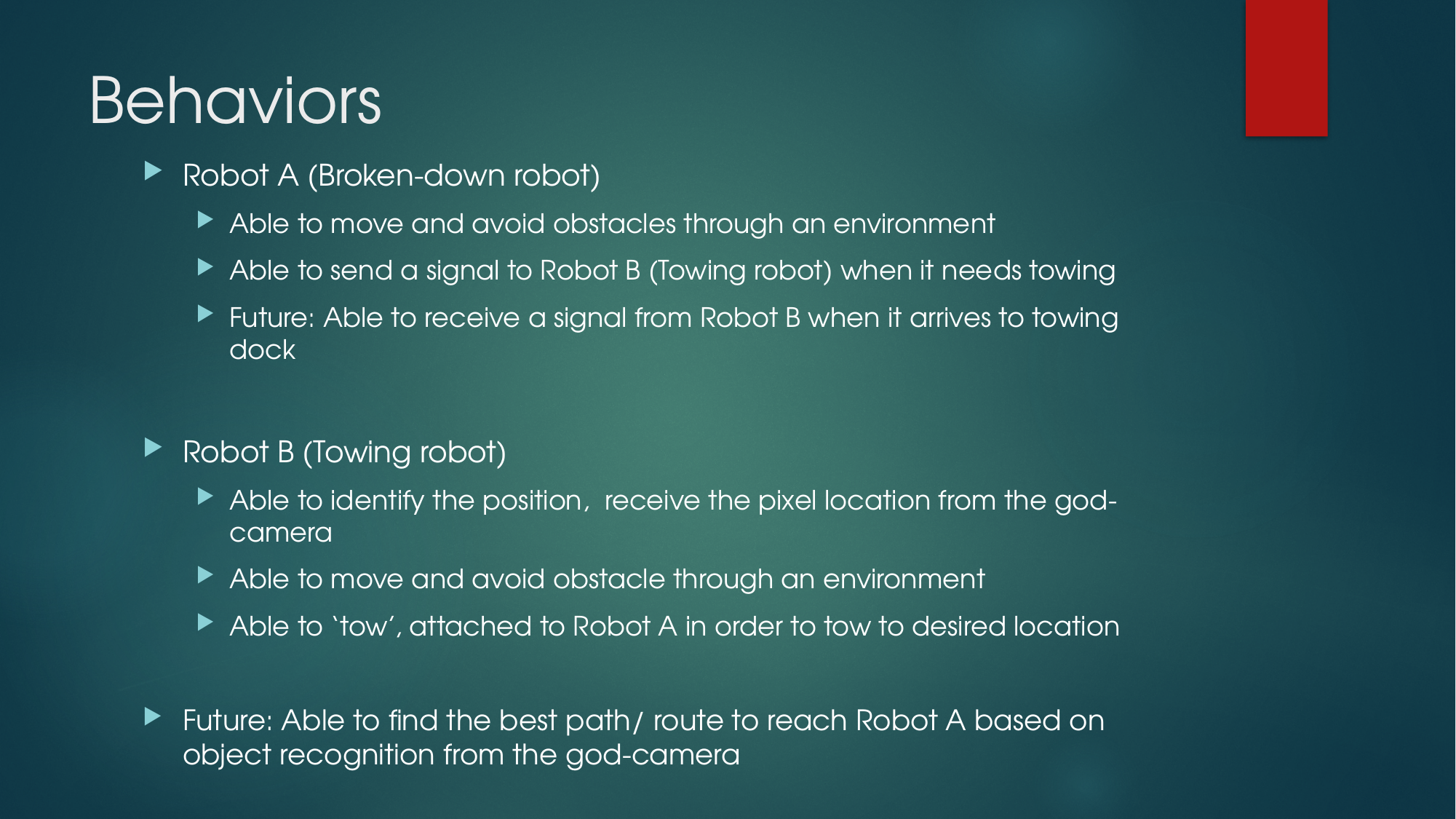

# Behaviors
Robot A (Broken-down robot)
Able to move and avoid obstacles through an environment
Able to send a signal to Robot B (Towing robot) when it needs towing
Future: Able to receive a signal from Robot B when it arrives to towing dock

Robot B (Towing robot)
Able to identify the position,  receive the pixel location from the god-camera
Able to move and avoid obstacle through an environment
Able to ‘tow’, attached to Robot A in order to tow to desired location

Future: Able to find the best path/ route to reach Robot A based on object recognition from the god-camera